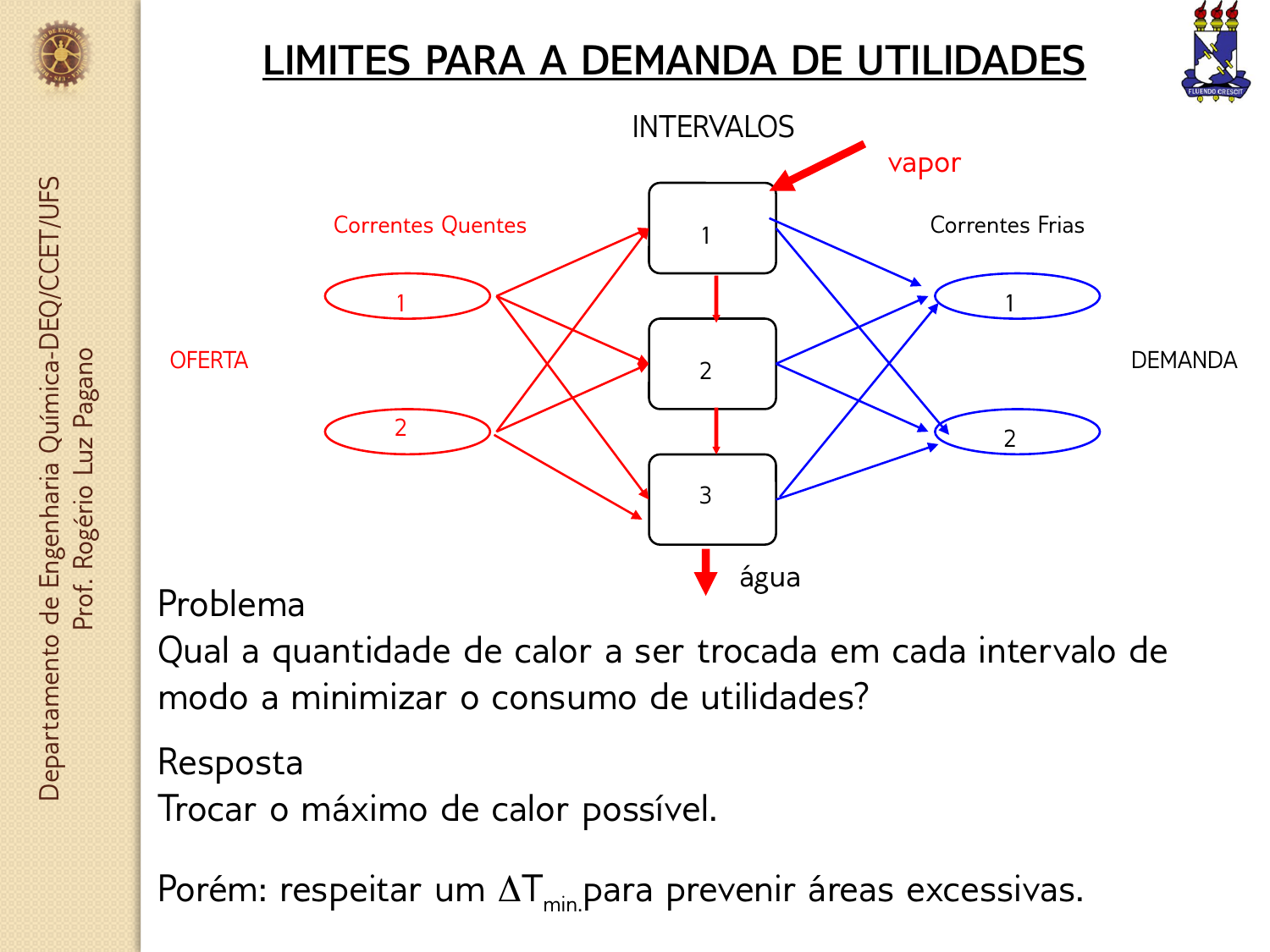

LIMITES PARA A DEMANDA DE UTILIDADES
INTERVALOS

Correntes Quentes
Correntes Frias

1

1
1

OFERTA
DEMANDA
2

2
2

3
vapor

água
Problema
Qual a quantidade de calor a ser trocada em cada intervalo de modo a minimizar o consumo de utilidades?
Resposta
Trocar o máximo de calor possível.
Porém: respeitar um ΔTmin.para prevenir áreas excessivas.